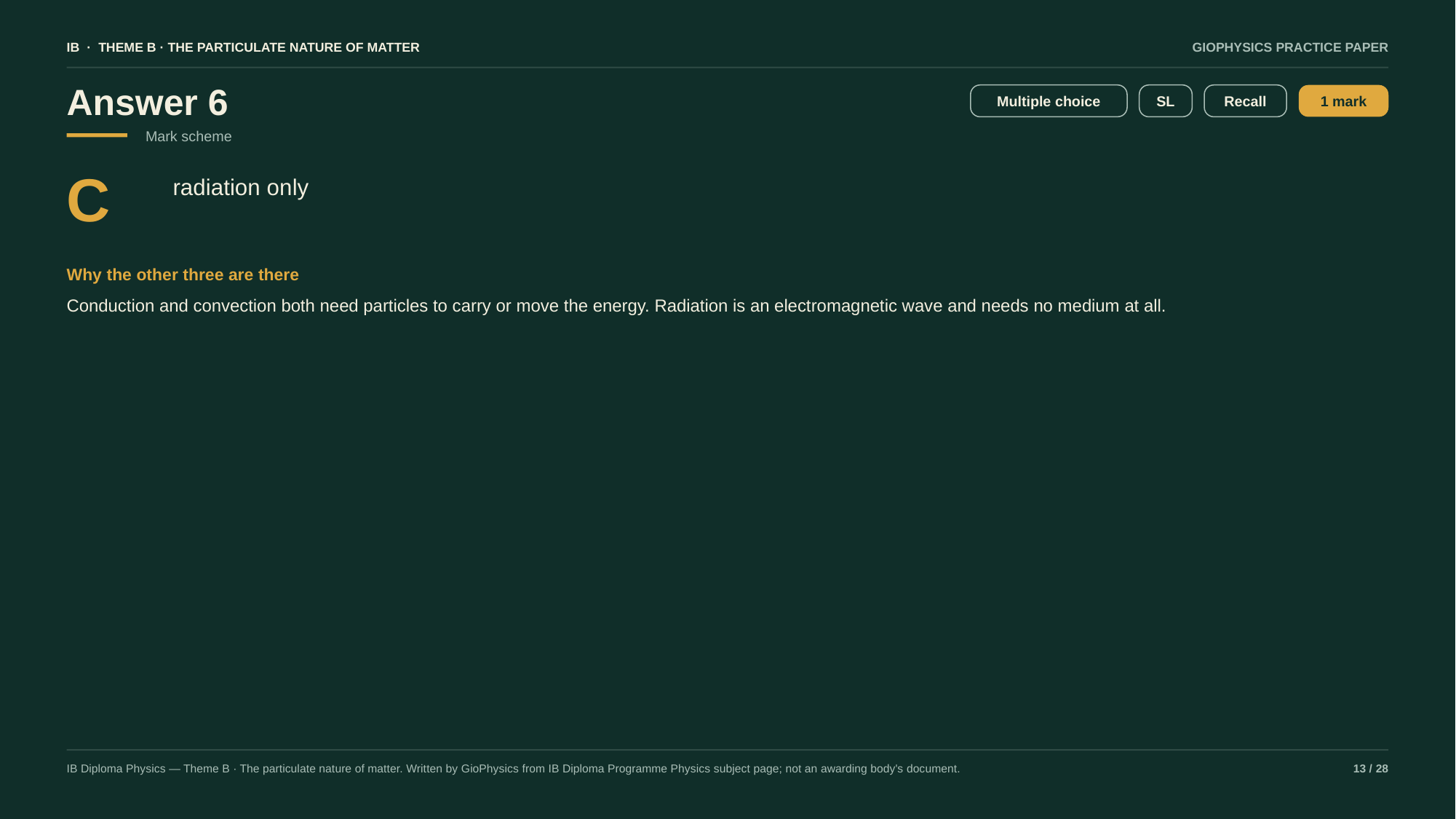

IB  ·  THEME B · THE PARTICULATE NATURE OF MATTER
GIOPHYSICS PRACTICE PAPER

Answer 6

Multiple choice

SL

Recall

1 mark
Mark scheme

C
radiation only
Why the other three are there
Conduction and convection both need particles to carry or move the energy. Radiation is an electromagnetic wave and needs no medium at all.

IB Diploma Physics — Theme B · The particulate nature of matter. Written by GioPhysics from IB Diploma Programme Physics subject page; not an awarding body's document.
13 / 28